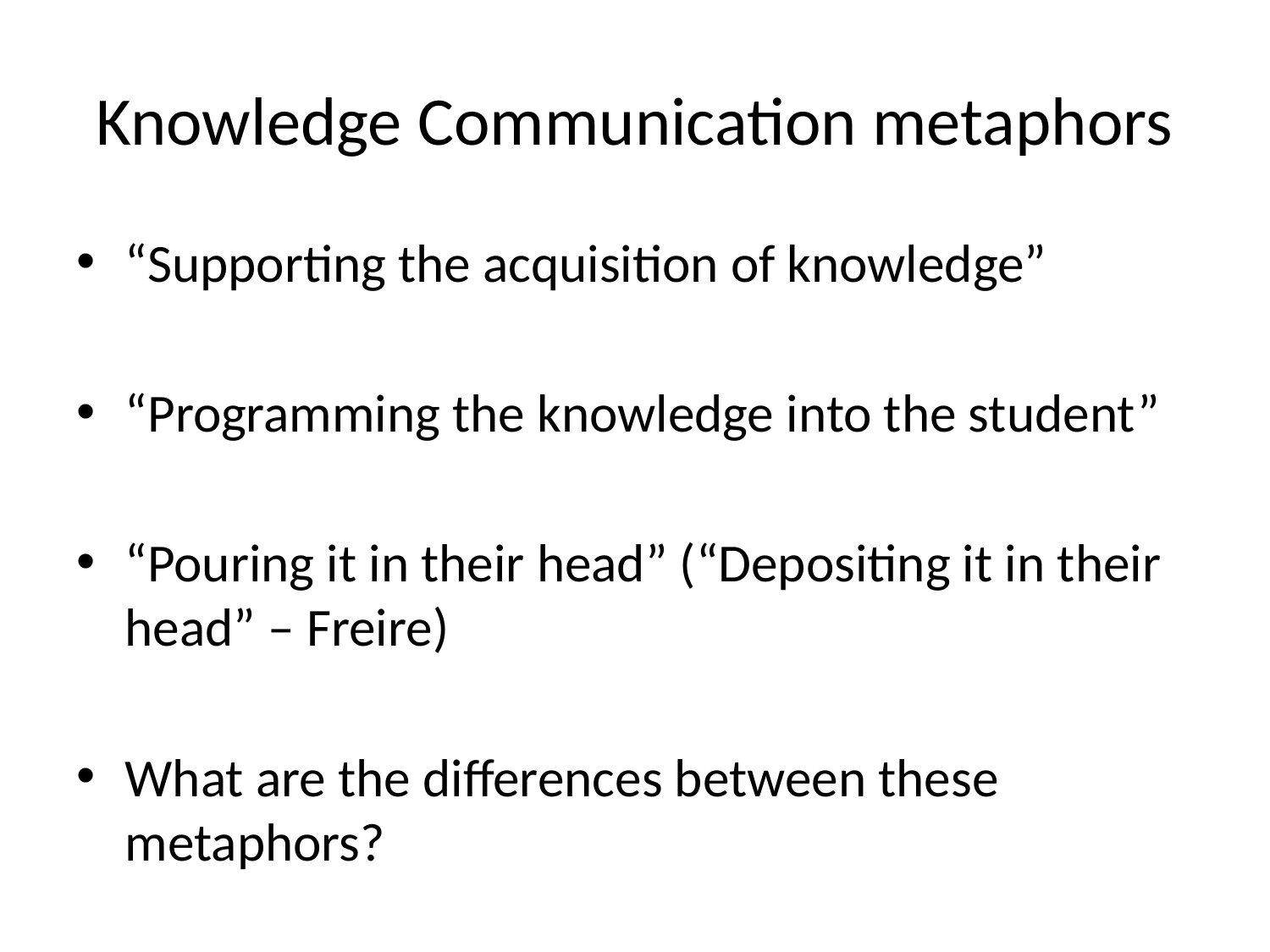

# Knowledge Communication metaphors
“Supporting the acquisition of knowledge”

“Programming the knowledge into the student”

“Pouring it in their head” (“Depositing it in their head” – Freire)

What are the differences between these metaphors?